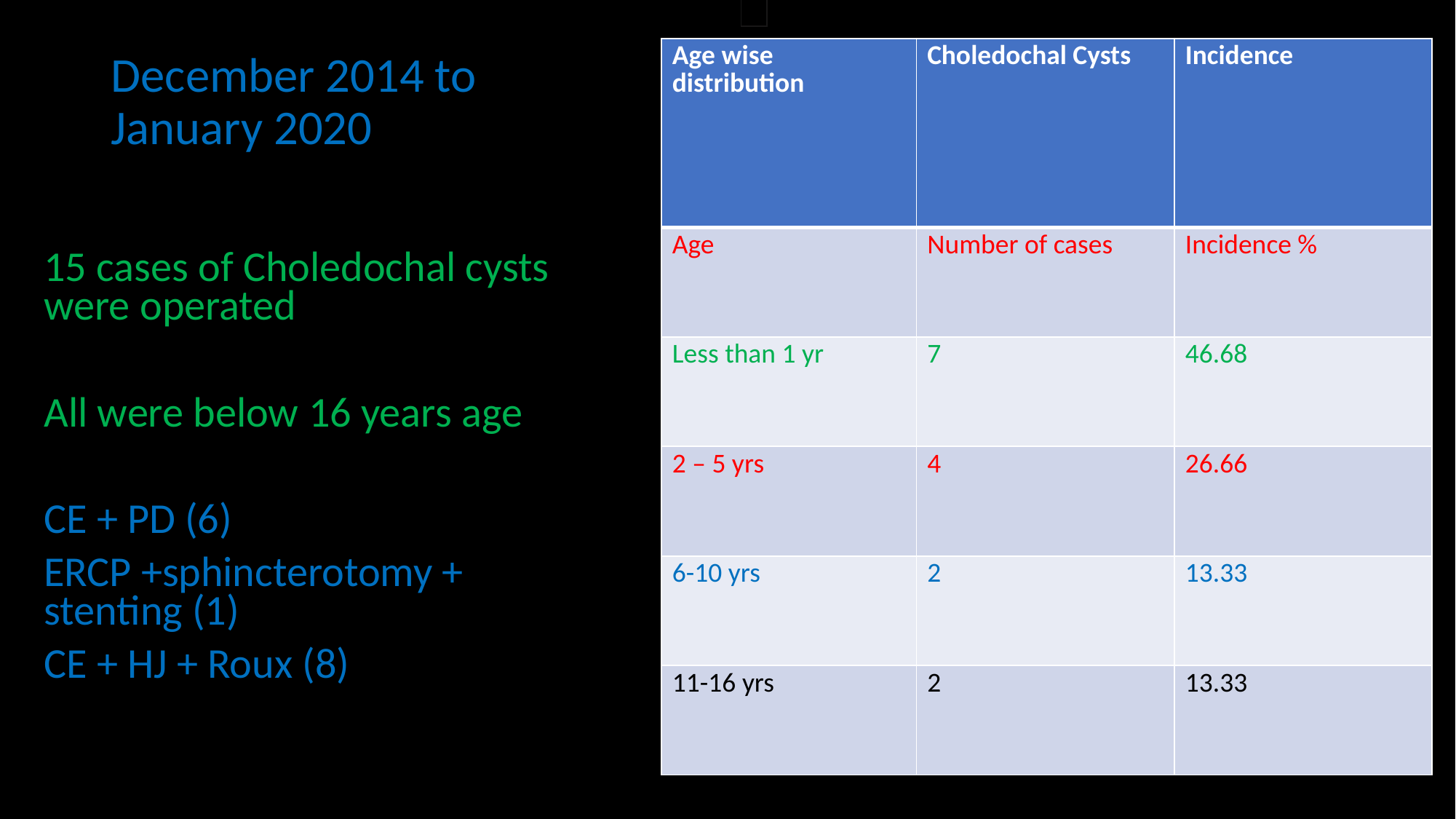

|  |
| --- |
# December 2014 to January 2020
| Age wise distribution | Choledochal Cysts | Incidence |
| --- | --- | --- |
| Age | Number of cases | Incidence % |
| Less than 1 yr | 7 | 46.68 |
| 2 – 5 yrs | 4 | 26.66 |
| 6-10 yrs | 2 | 13.33 |
| 11-16 yrs | 2 | 13.33 |
15 cases of Choledochal cysts were operated

All were below 16 years age

CE + PD (6)
ERCP +sphincterotomy + stenting (1)
CE + HJ + Roux (8)